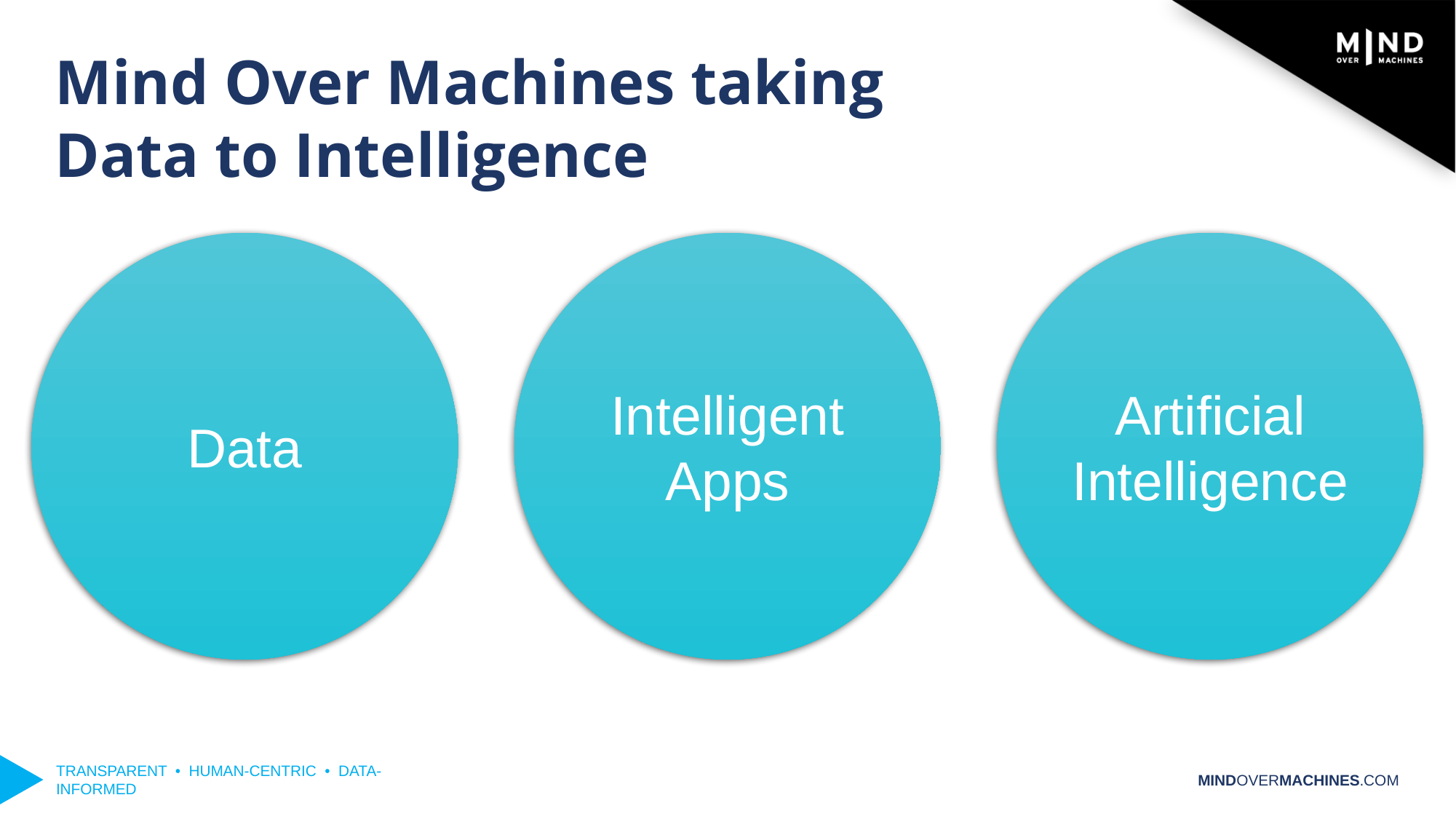

# Mind Over Machines taking Data to Intelligence
Artificial Intelligence
Intelligent Apps
Data